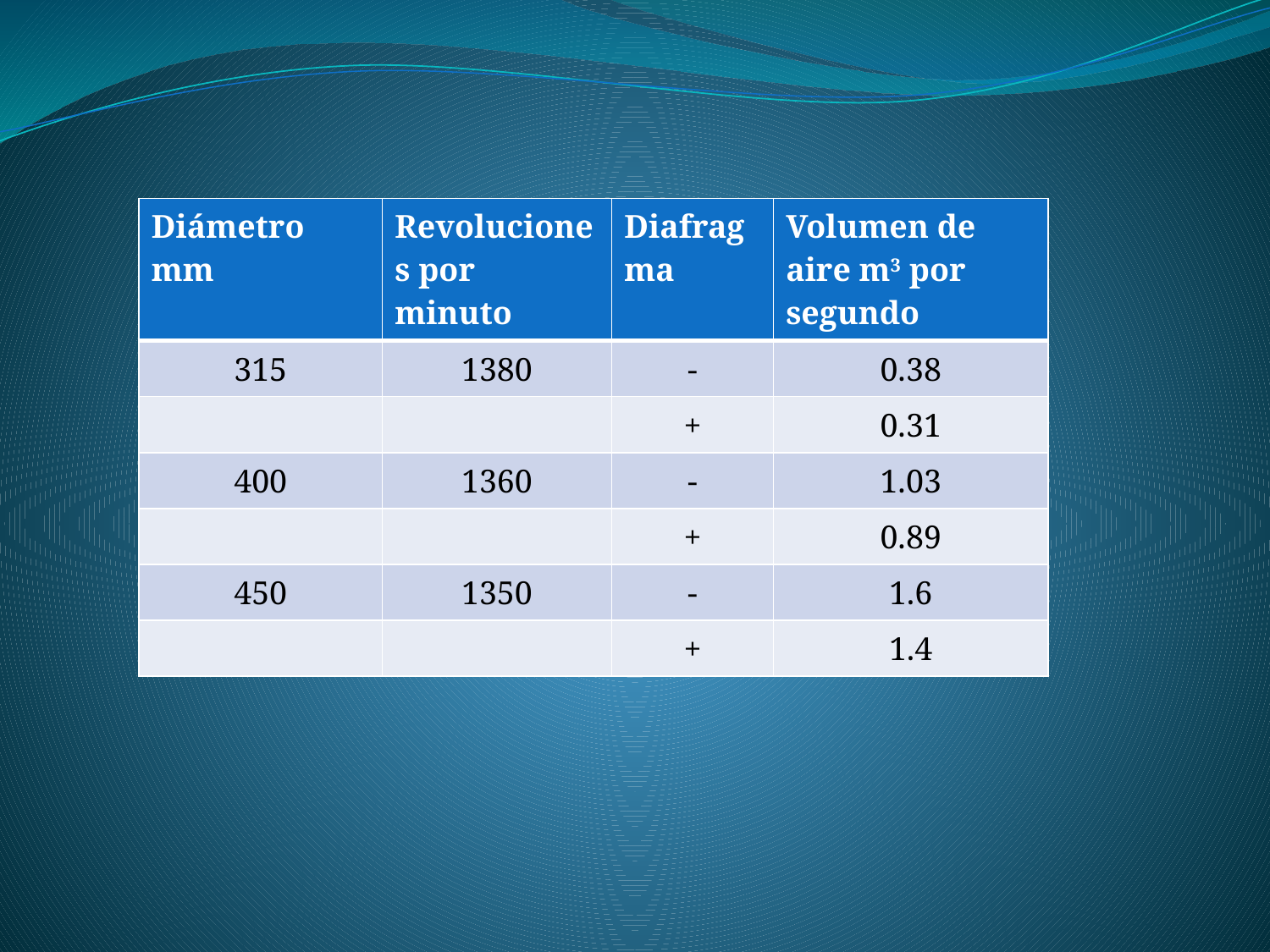

| Diámetro mm | Revoluciones por minuto | Diafragma | Volumen de aire m3 por segundo |
| --- | --- | --- | --- |
| 315 | 1380 | - | 0.38 |
|  |  | + | 0.31 |
| 400 | 1360 | - | 1.03 |
|  |  | + | 0.89 |
| 450 | 1350 | - | 1.6 |
|  |  | + | 1.4 |